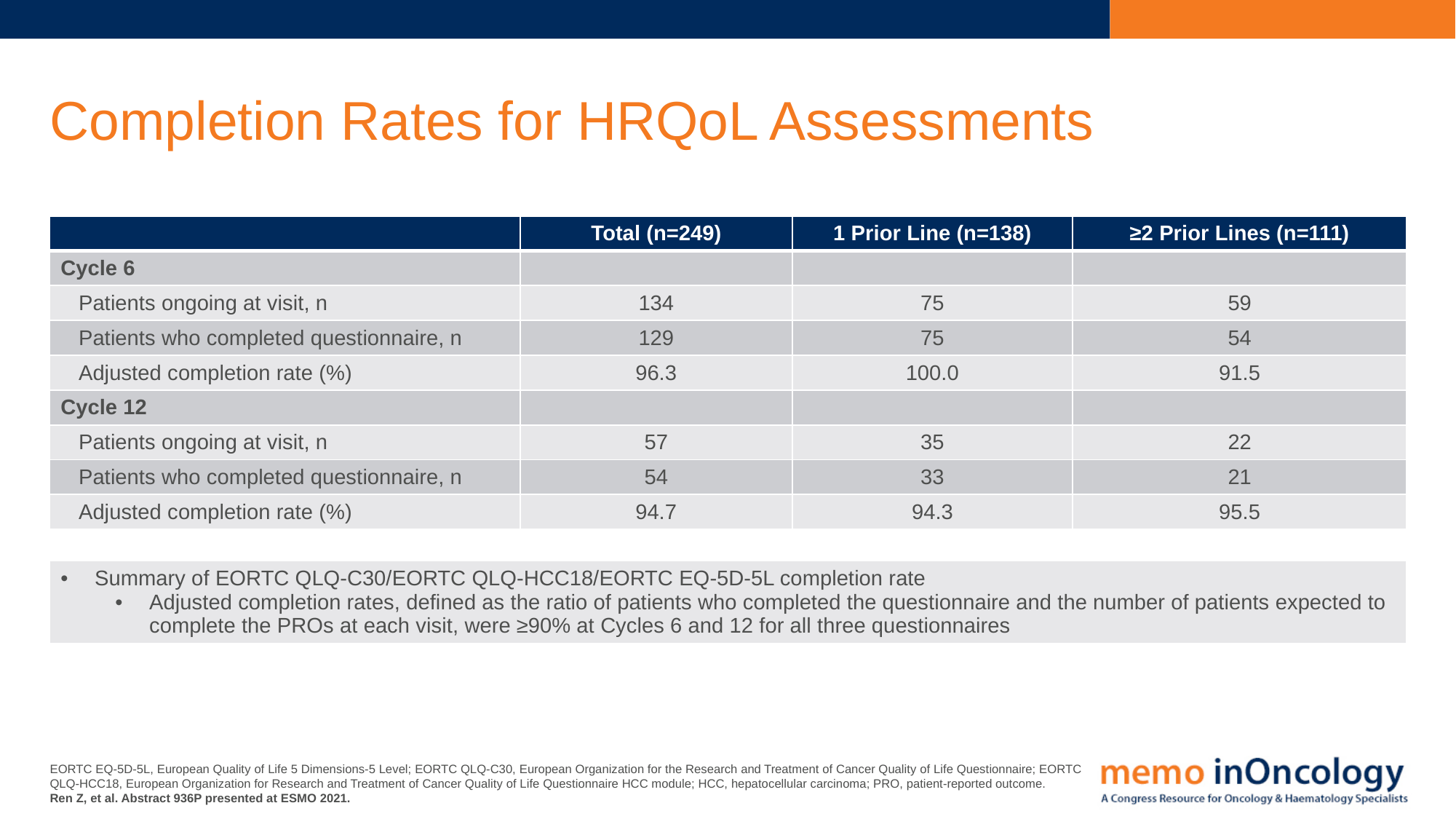

# Completion Rates for HRQoL Assessments
|  | Total (n=249) | 1 Prior Line (n=138) | ≥2 Prior Lines (n=111) |
| --- | --- | --- | --- |
| Cycle 6 |  |  |  |
| Patients ongoing at visit, n | 134 | 75 | 59 |
| Patients who completed questionnaire, n | 129 | 75 | 54 |
| Adjusted completion rate (%) | 96.3 | 100.0 | 91.5 |
| Cycle 12 |  |  |  |
| Patients ongoing at visit, n | 57 | 35 | 22 |
| Patients who completed questionnaire, n | 54 | 33 | 21 |
| Adjusted completion rate (%) | 94.7 | 94.3 | 95.5 |
|  |  |  |  |
| Summary of EORTC QLQ-C30/EORTC QLQ-HCC18/EORTC EQ-5D-5L completion rate Adjusted completion rates, defined as the ratio of patients who completed the questionnaire and the number of patients expected to complete the PROs at each visit, were ≥90% at Cycles 6 and 12 for all three questionnaires |  |  |  |
EORTC EQ-5D-5L, European Quality of Life 5 Dimensions-5 Level; EORTC QLQ-C30, European Organization for the Research and Treatment of Cancer Quality of Life Questionnaire; EORTC QLQ-HCC18, European Organization for Research and Treatment of Cancer Quality of Life Questionnaire HCC module; HCC, hepatocellular carcinoma; PRO, patient-reported outcome.
Ren Z, et al. Abstract 936P presented at ESMO 2021.